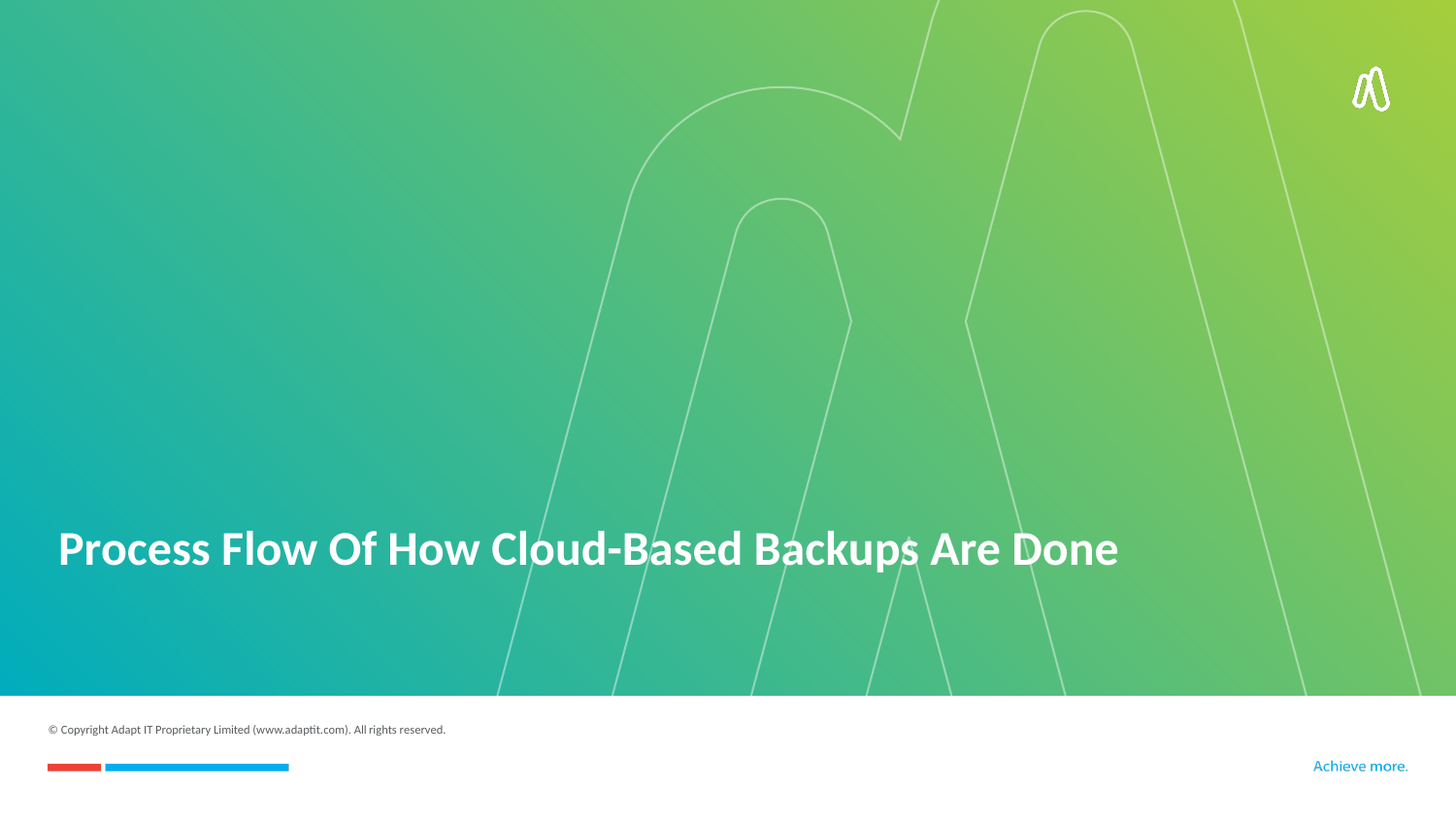

# Process Flow Of How Cloud-Based Backups Are Done